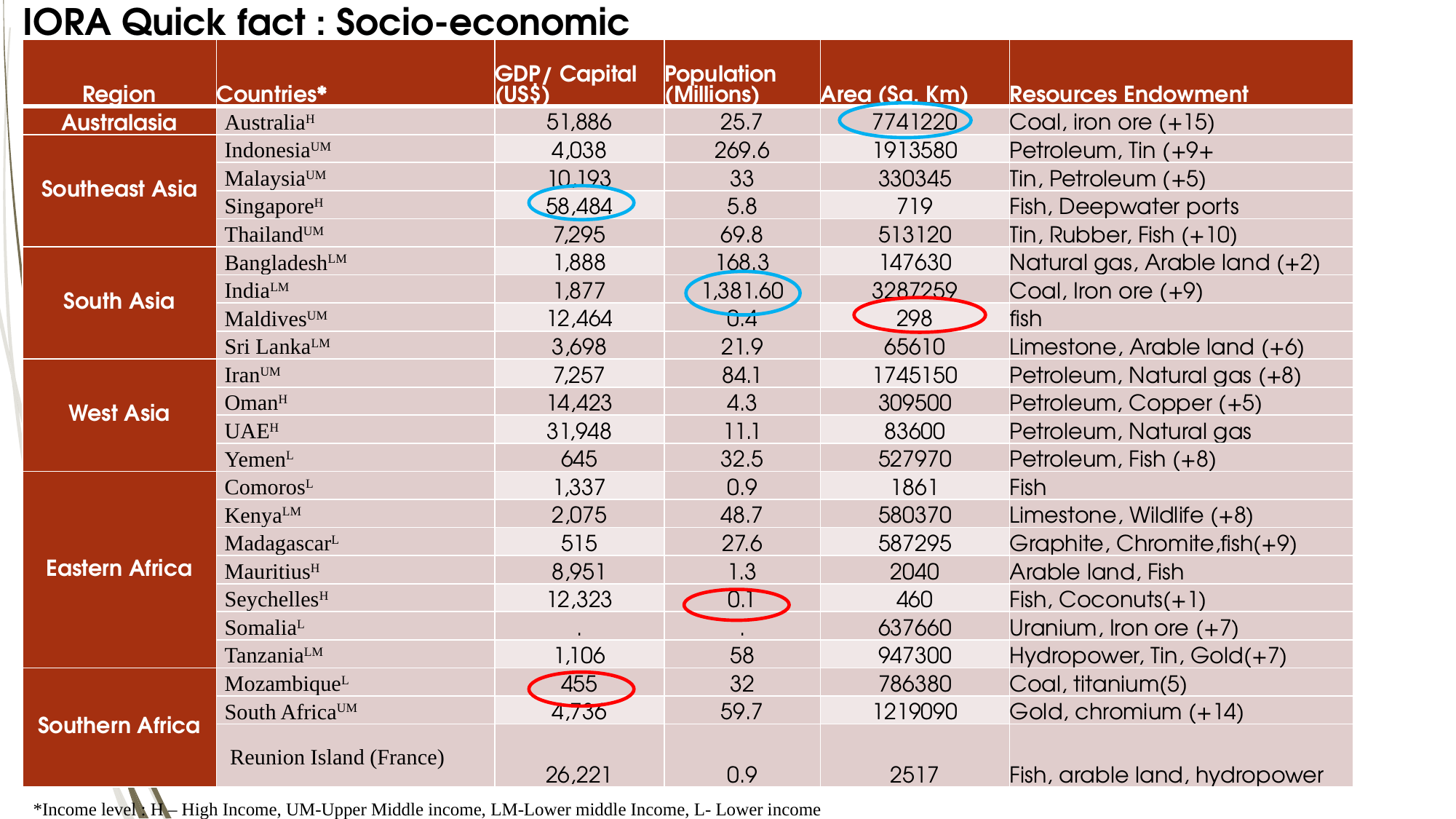

IORA Quick fact : Socio-economic
| Region | Countries\* | GDP/ Capital (US$) | Population (Millions) | Area (Sq. Km) | Resources Endowment |
| --- | --- | --- | --- | --- | --- |
| Australasia | AustraliaH | 51,886 | 25.7 | 7741220 | Coal, iron ore (+15) |
| Southeast Asia | IndonesiaUM | 4,038 | 269.6 | 1913580 | Petroleum, Tin (+9+ |
|  | MalaysiaUM | 10,193 | 33 | 330345 | Tin, Petroleum (+5) |
|  | SingaporeH | 58,484 | 5.8 | 719 | Fish, Deepwater ports |
|  | ThailandUM | 7,295 | 69.8 | 513120 | Tin, Rubber, Fish (+10) |
| South Asia | BangladeshLM | 1,888 | 168.3 | 147630 | Natural gas, Arable land (+2) |
|  | IndiaLM | 1,877 | 1,381.60 | 3287259 | Coal, Iron ore (+9) |
|  | MaldivesUM | 12,464 | 0.4 | 298 | fish |
|  | Sri LankaLM | 3,698 | 21.9 | 65610 | Limestone, Arable land (+6) |
| West Asia | IranUM | 7,257 | 84.1 | 1745150 | Petroleum, Natural gas (+8) |
|  | OmanH | 14,423 | 4.3 | 309500 | Petroleum, Copper (+5) |
|  | UAEH | 31,948 | 11.1 | 83600 | Petroleum, Natural gas |
|  | YemenL | 645 | 32.5 | 527970 | Petroleum, Fish (+8) |
| Eastern Africa | ComorosL | 1,337 | 0.9 | 1861 | Fish |
|  | KenyaLM | 2,075 | 48.7 | 580370 | Limestone, Wildlife (+8) |
|  | MadagascarL | 515 | 27.6 | 587295 | Graphite, Chromite,fish(+9) |
|  | MauritiusH | 8,951 | 1.3 | 2040 | Arable land, Fish |
|  | SeychellesH | 12,323 | 0.1 | 460 | Fish, Coconuts(+1) |
|  | SomaliaL | . | . | 637660 | Uranium, Iron ore (+7) |
|  | TanzaniaLM | 1,106 | 58 | 947300 | Hydropower, Tin, Gold(+7) |
| Southern Africa | MozambiqueL | 455 | 32 | 786380 | Coal, titanium(5) |
|  | South AfricaUM | 4,736 | 59.7 | 1219090 | Gold, chromium (+14) |
|  | Reunion Island (France) | 26,221 | 0.9 | 2517 | Fish, arable land, hydropower |
4

*Income level : H – High Income, UM-Upper Middle income, LM-Lower middle Income, L- Lower income